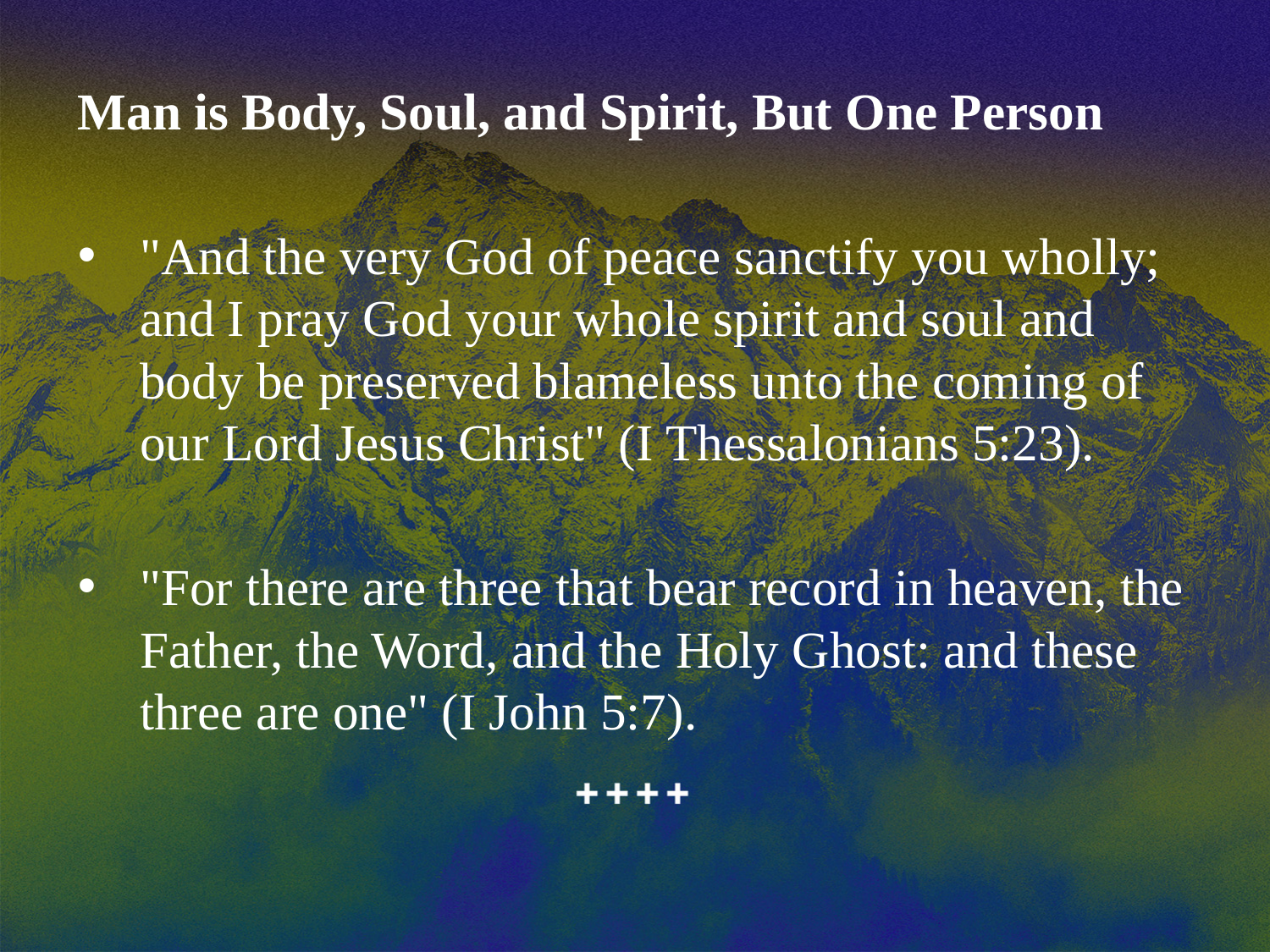

Man is Body, Soul, and Spirit, But One Person

"And the very God of peace sanctify you wholly; and I pray God your whole spirit and soul and body be preserved blameless unto the coming of our Lord Jesus Christ" (I Thessalonians 5:23).

"For there are three that bear record in heaven, the Father, the Word, and the Holy Ghost: and these three are one" (I John 5:7).